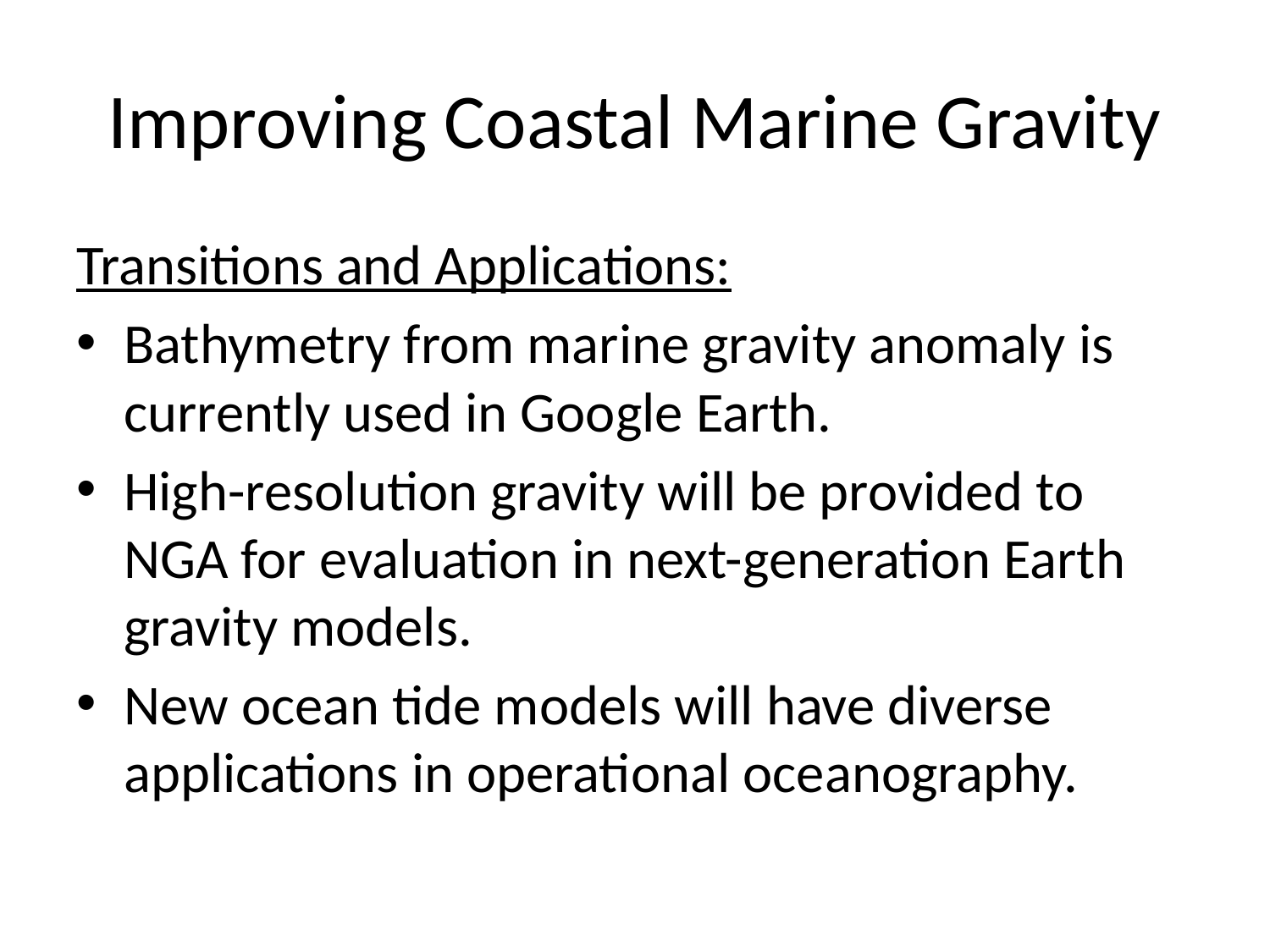

# Improving Coastal Marine Gravity
Transitions and Applications:
Bathymetry from marine gravity anomaly is currently used in Google Earth.
High-resolution gravity will be provided to NGA for evaluation in next-generation Earth gravity models.
New ocean tide models will have diverse applications in operational oceanography.